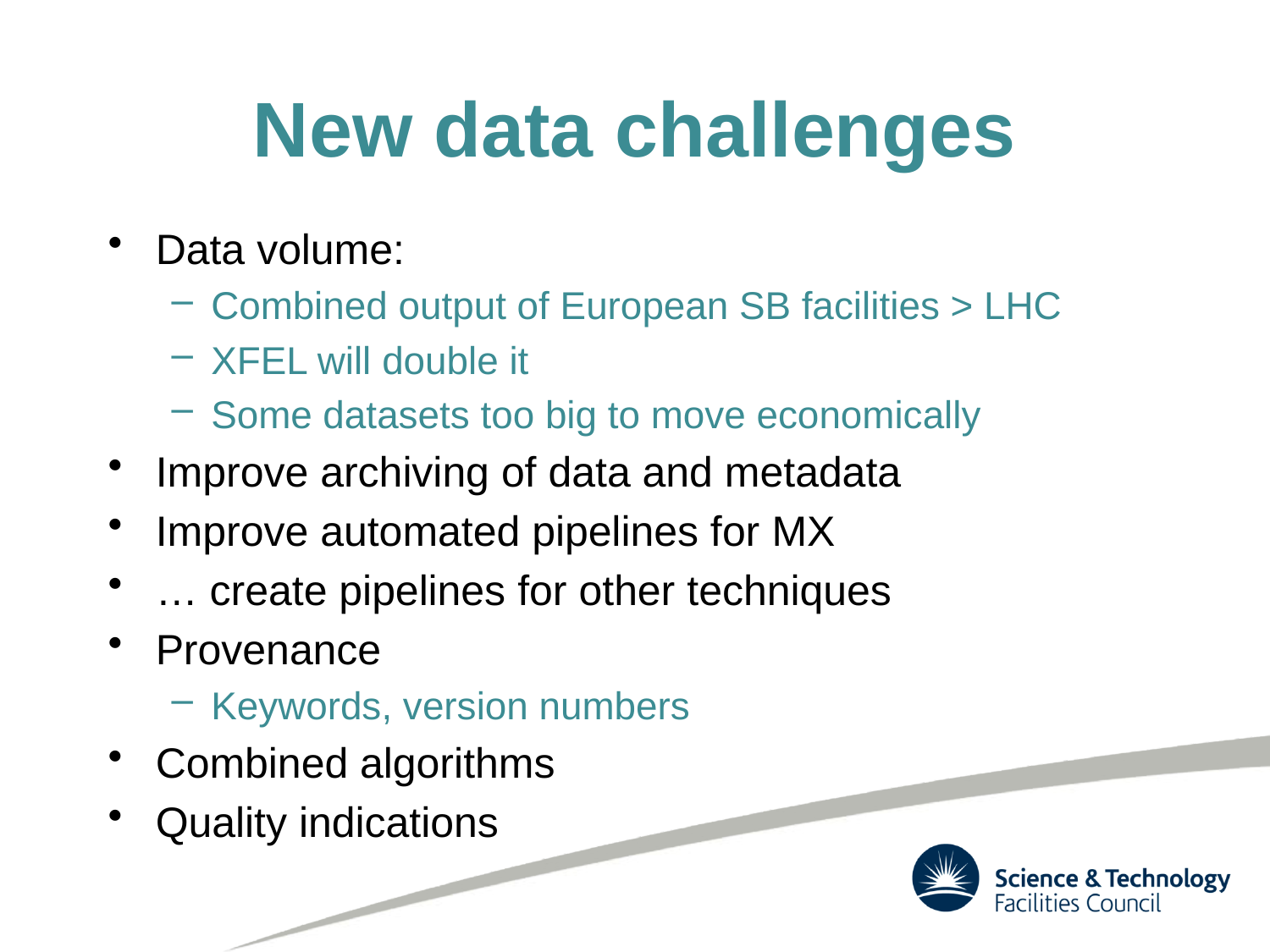

# New data challenges
Data volume:
Combined output of European SB facilities > LHC
XFEL will double it
Some datasets too big to move economically
Improve archiving of data and metadata
Improve automated pipelines for MX
… create pipelines for other techniques
Provenance
Keywords, version numbers
Combined algorithms
Quality indications